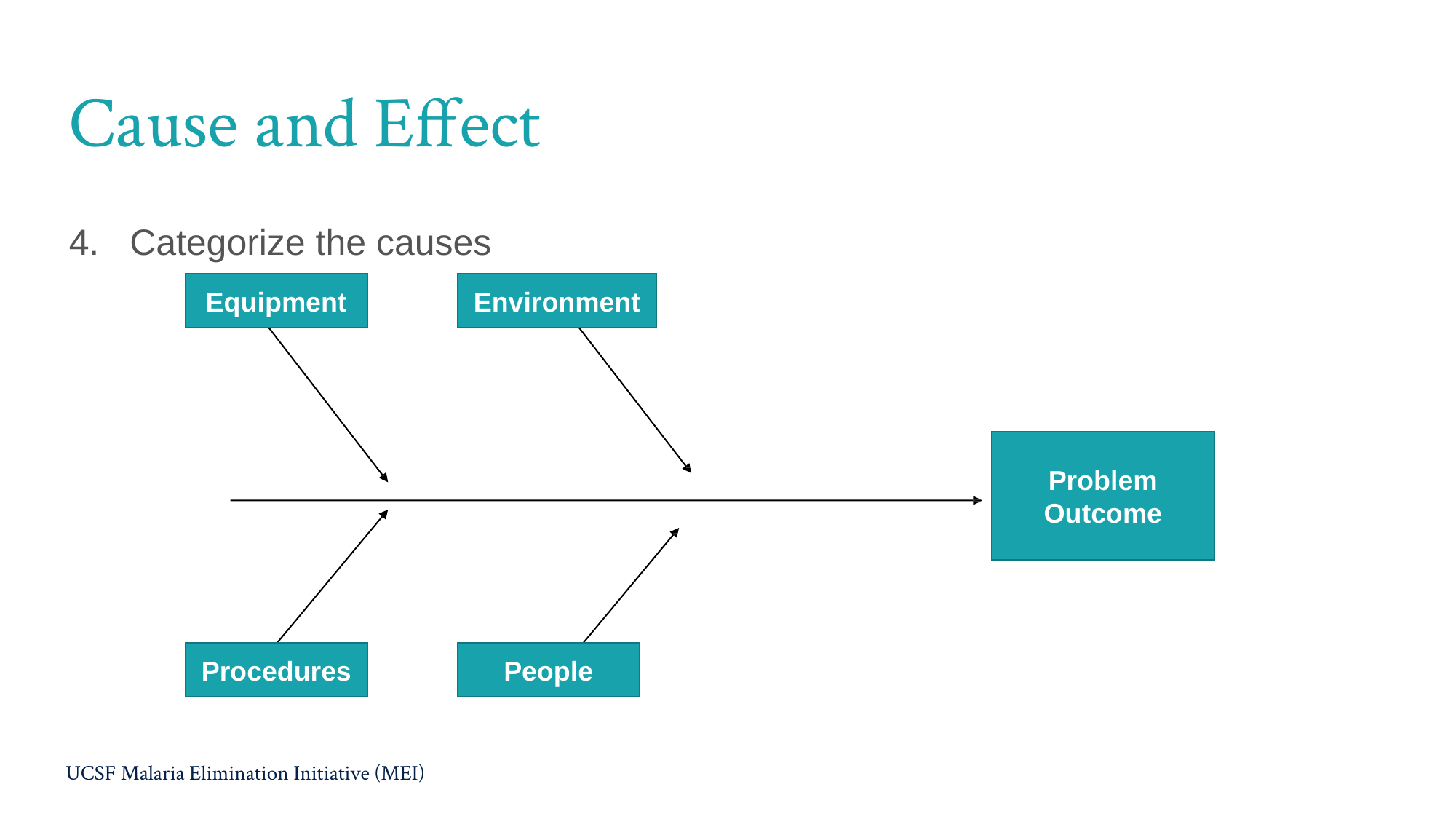

# Cause and Effect
4.   Categorize the causes
Equipment
Environment

Problem Outcome

Procedures
People